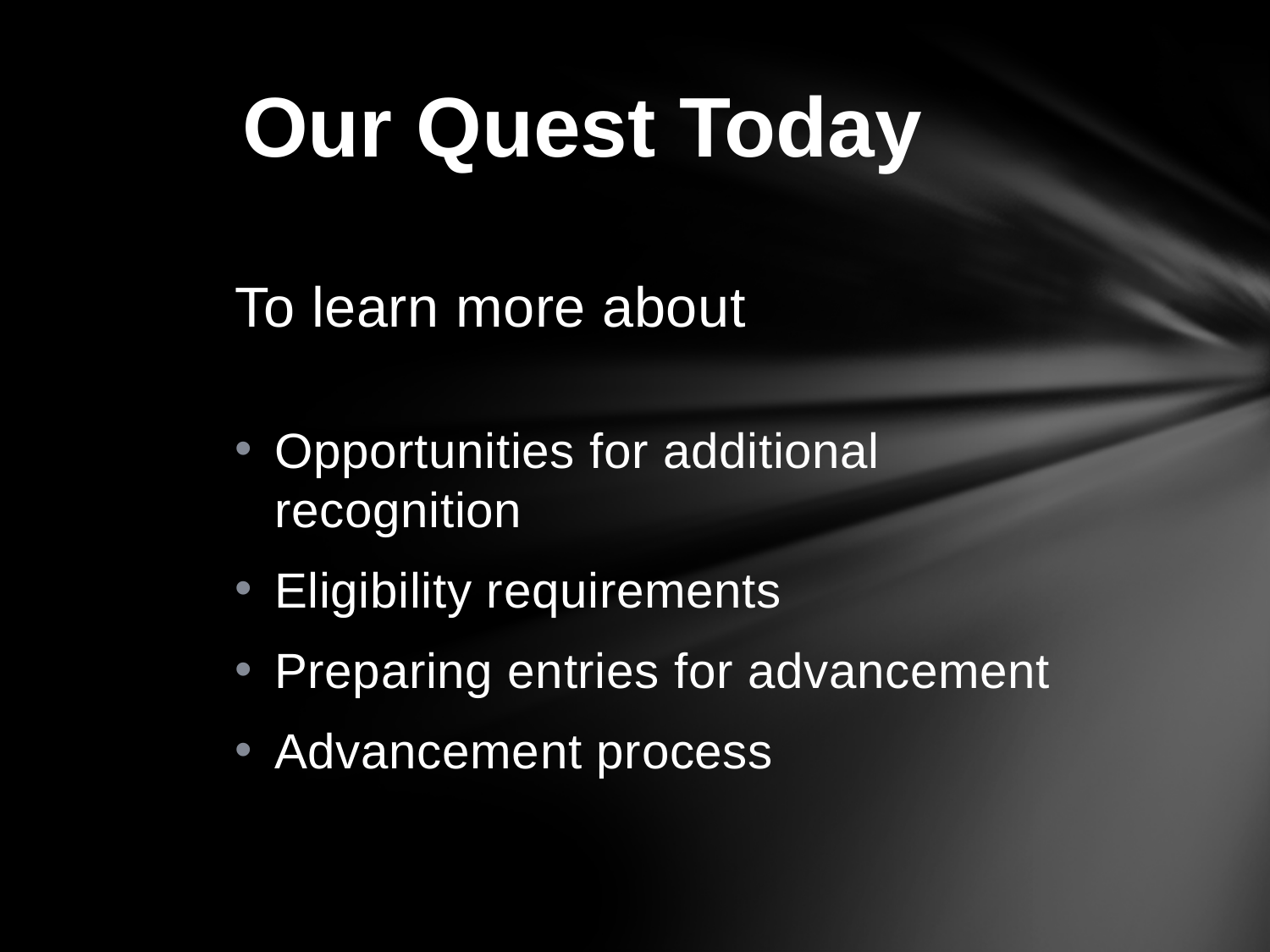

# Our Quest Today
To learn more about

Opportunities for additional recognition
Eligibility requirements
Preparing entries for advancement
Advancement process